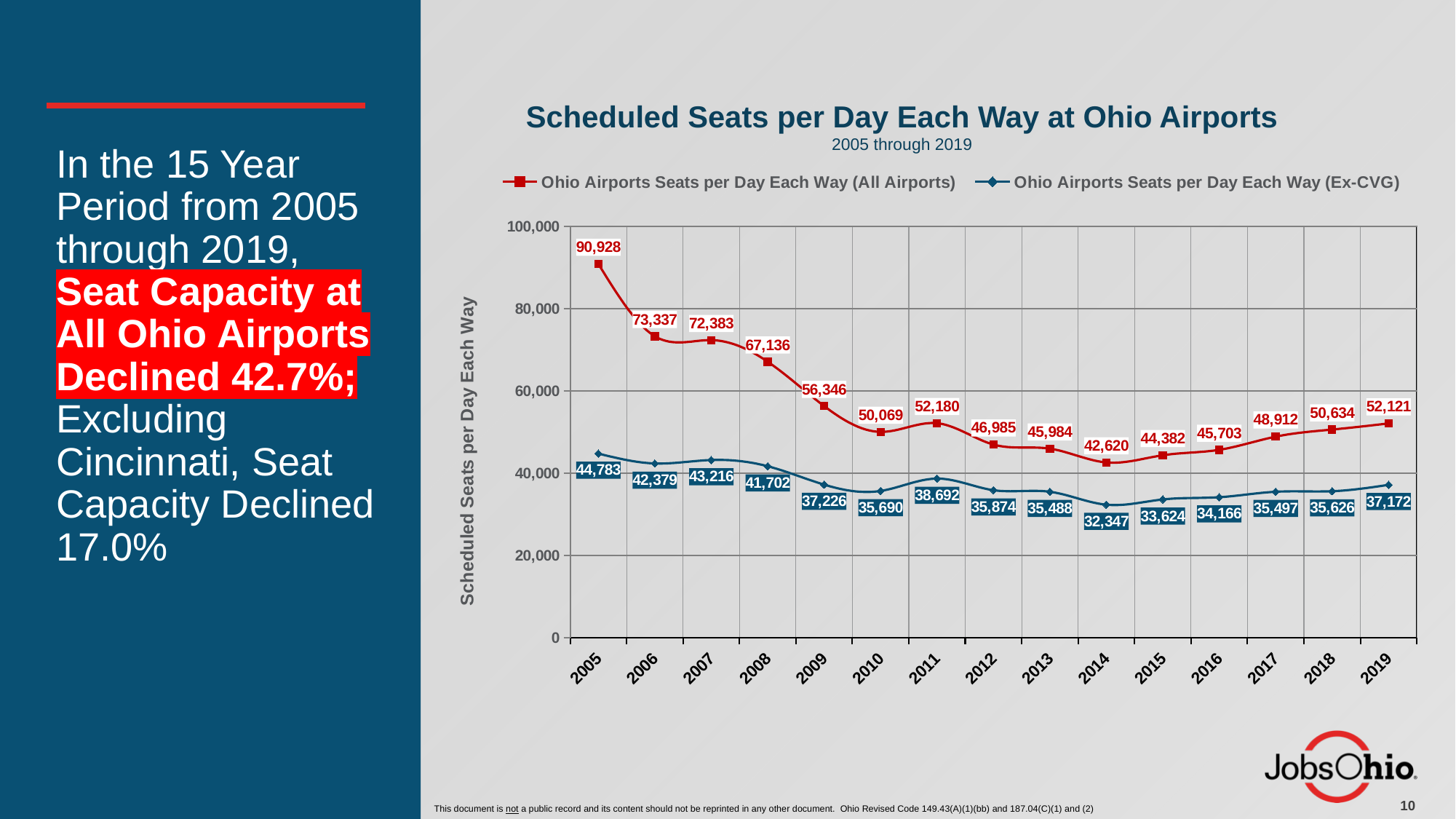

Scheduled Seats per Day Each Way at Ohio Airports
2005 through 2019
In the 15 Year Period from 2005 through 2019, Seat Capacity at All Ohio Airports Declined 42.7%; Excluding Cincinnati, Seat Capacity Declined 17.0%

### Chart

| Category | Ohio Airports Seats per Day Each Way (All Airports) | Ohio Airports Seats per Day Each Way (Ex-CVG) |
|---|---|---|
| 2005 | 90927.58082191781 | 44782.61095890411 |
| 2006 | 73337.49589041095 | 42378.542465753424 |
| 2007 | 72382.97534246575 | 43216.416438356166 |
| 2008 | 67135.84972677595 | 41701.85792349727 |
| 2009 | 56346.20821917808 | 37225.89863013699 |
| 2010 | 50068.838356164386 | 35690.098630136985 |
| 2011 | 52180.27671232877 | 38692.397260273974 |
| 2012 | 46985.262295081964 | 35873.948087431694 |
| 2013 | 45984.42191780822 | 35488.01095890411 |
| 2014 | 42619.66301369863 | 32346.934246575343 |
| 2015 | 44382.17808219178 | 33623.86301369863 |
| 2016 | 45702.71038251366 | 34165.975409836065 |
| 2017 | 48911.78904109589 | 35496.93424657534 |
| 2018 | 50633.78082191781 | 35626.10410958904 |
| 2019 | 52121.260273972606 | 37171.57808219178 |
10